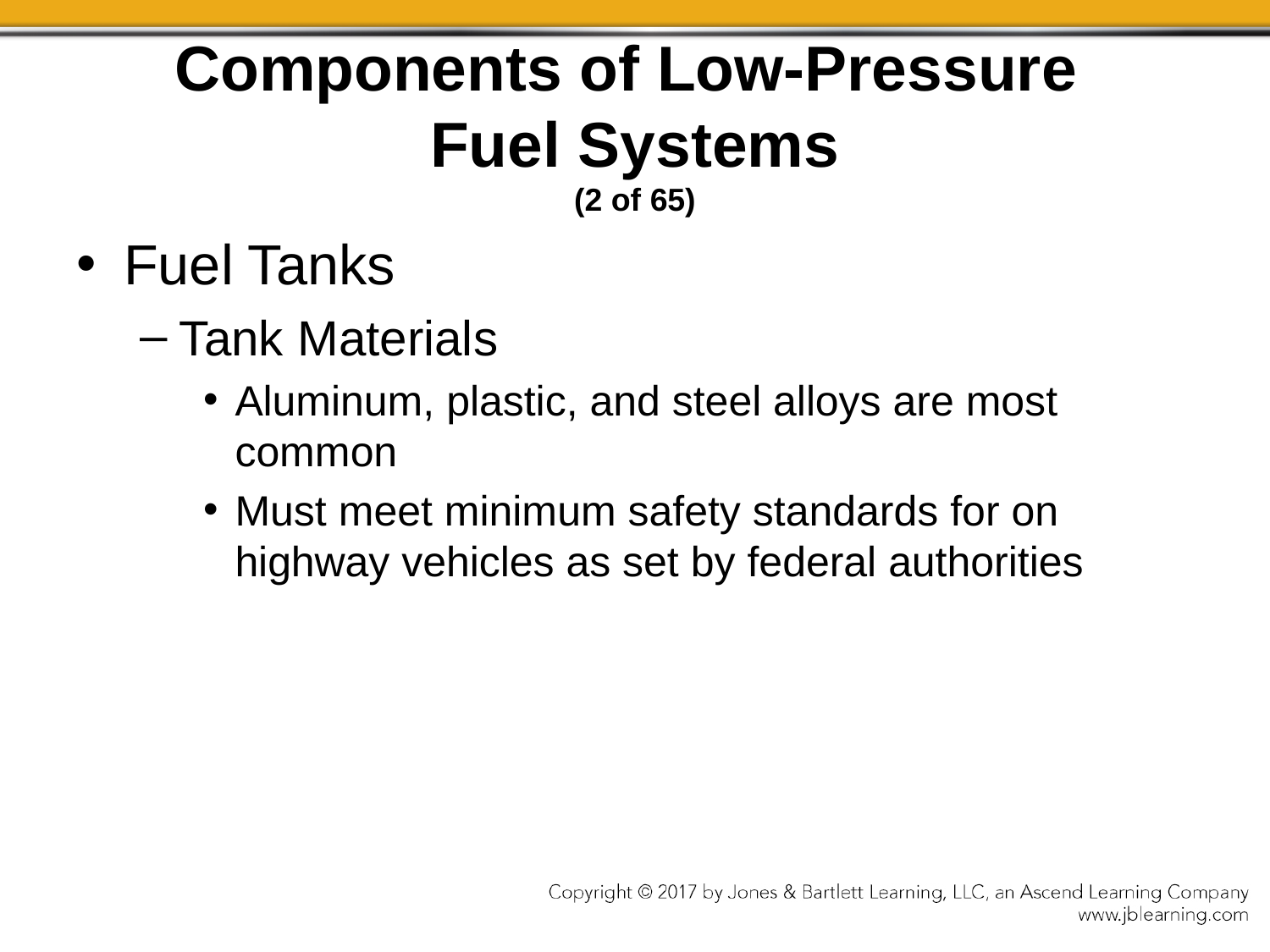

# Components of Low-Pressure Fuel Systems (2 of 65)
Fuel Tanks
Tank Materials
Aluminum, plastic, and steel alloys are most common
Must meet minimum safety standards for on highway vehicles as set by federal authorities